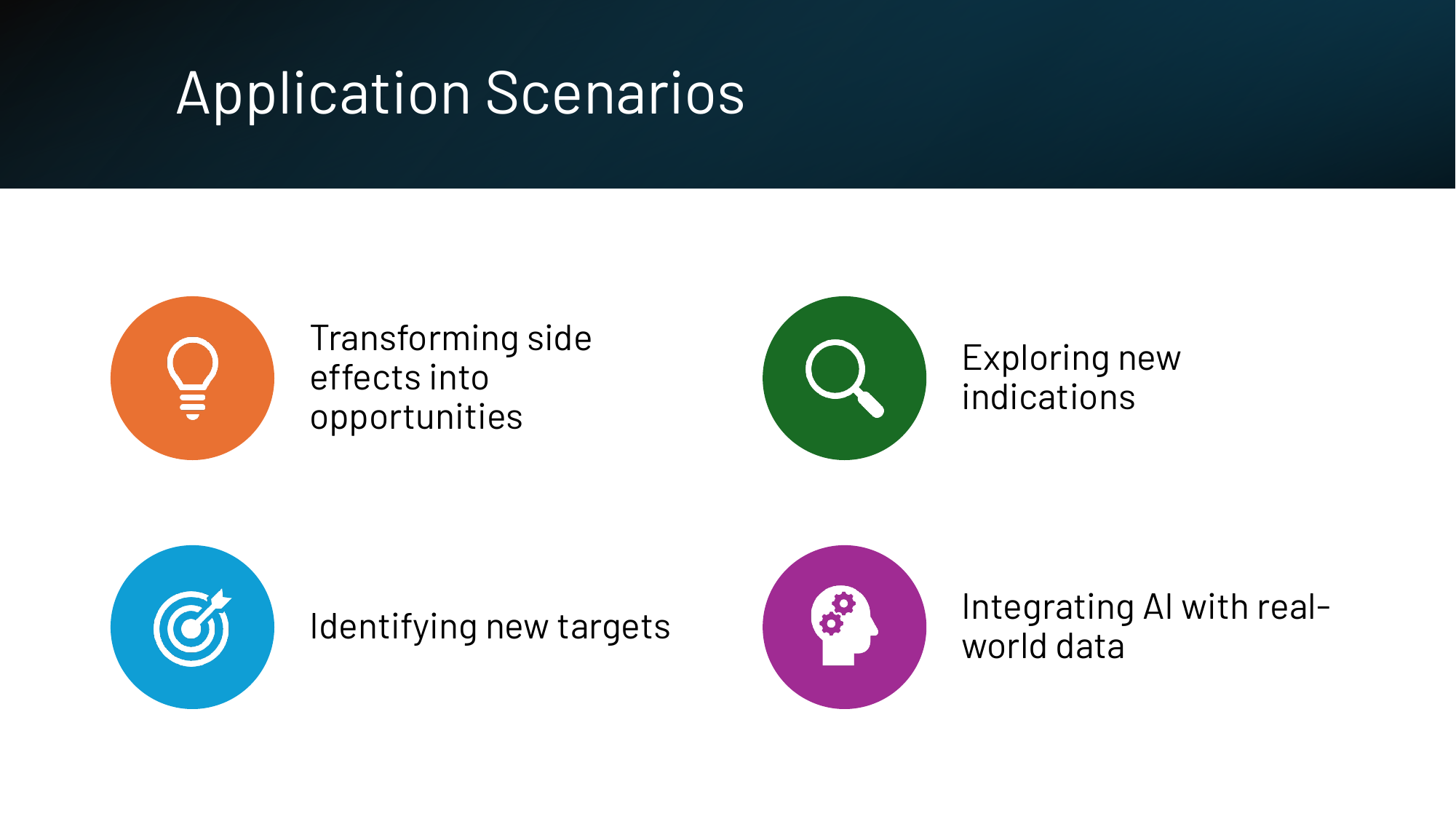

# Application Scenarios
Transforming side effects into opportunities
Exploring new indications
Identifying new targets
Integrating AI with real-world data